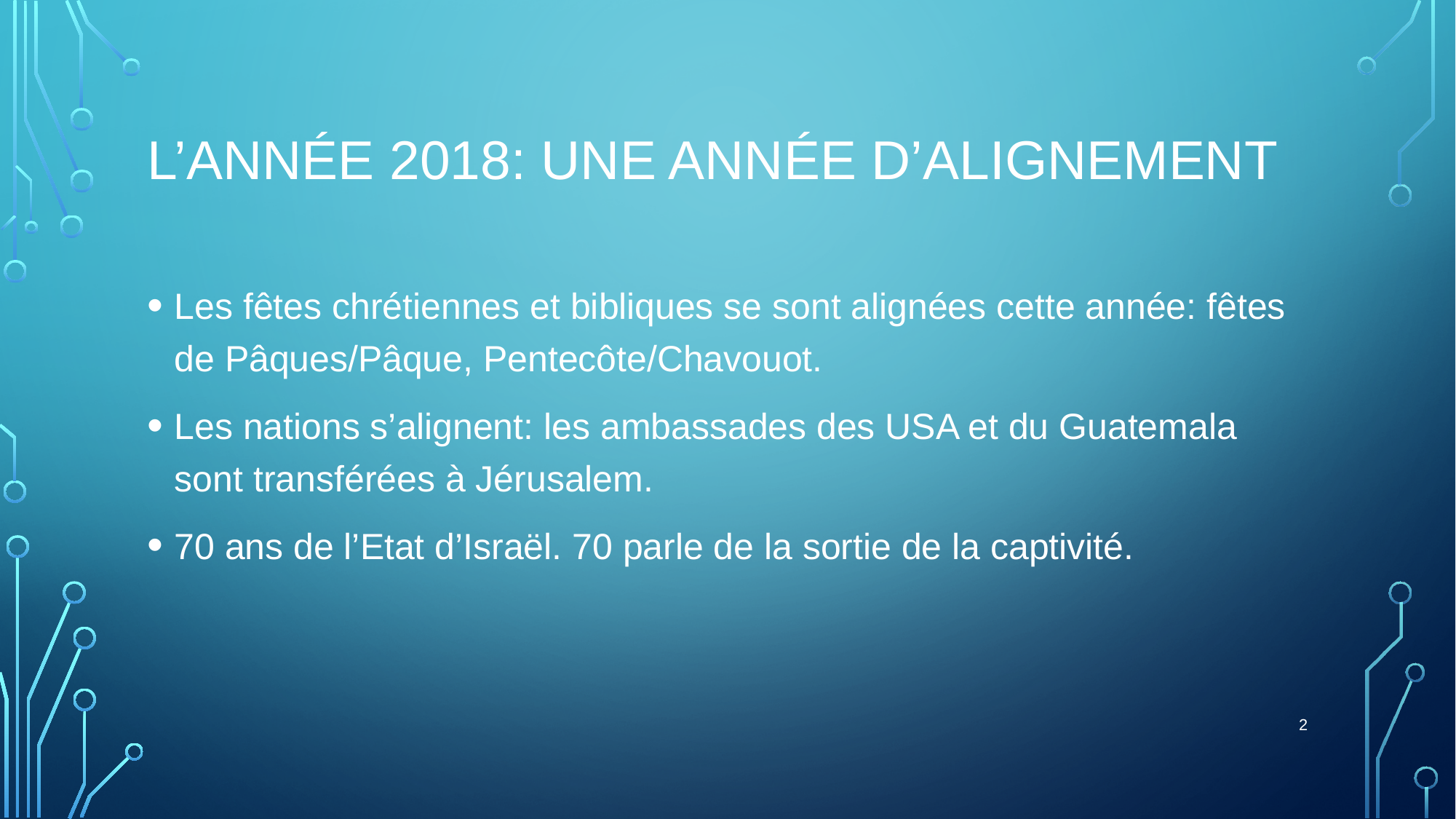

# L’année 2018: une année d’alignement
Les fêtes chrétiennes et bibliques se sont alignées cette année: fêtes de Pâques/Pâque, Pentecôte/Chavouot.
Les nations s’alignent: les ambassades des USA et du Guatemala sont transférées à Jérusalem.
70 ans de l’Etat d’Israël. 70 parle de la sortie de la captivité.
2